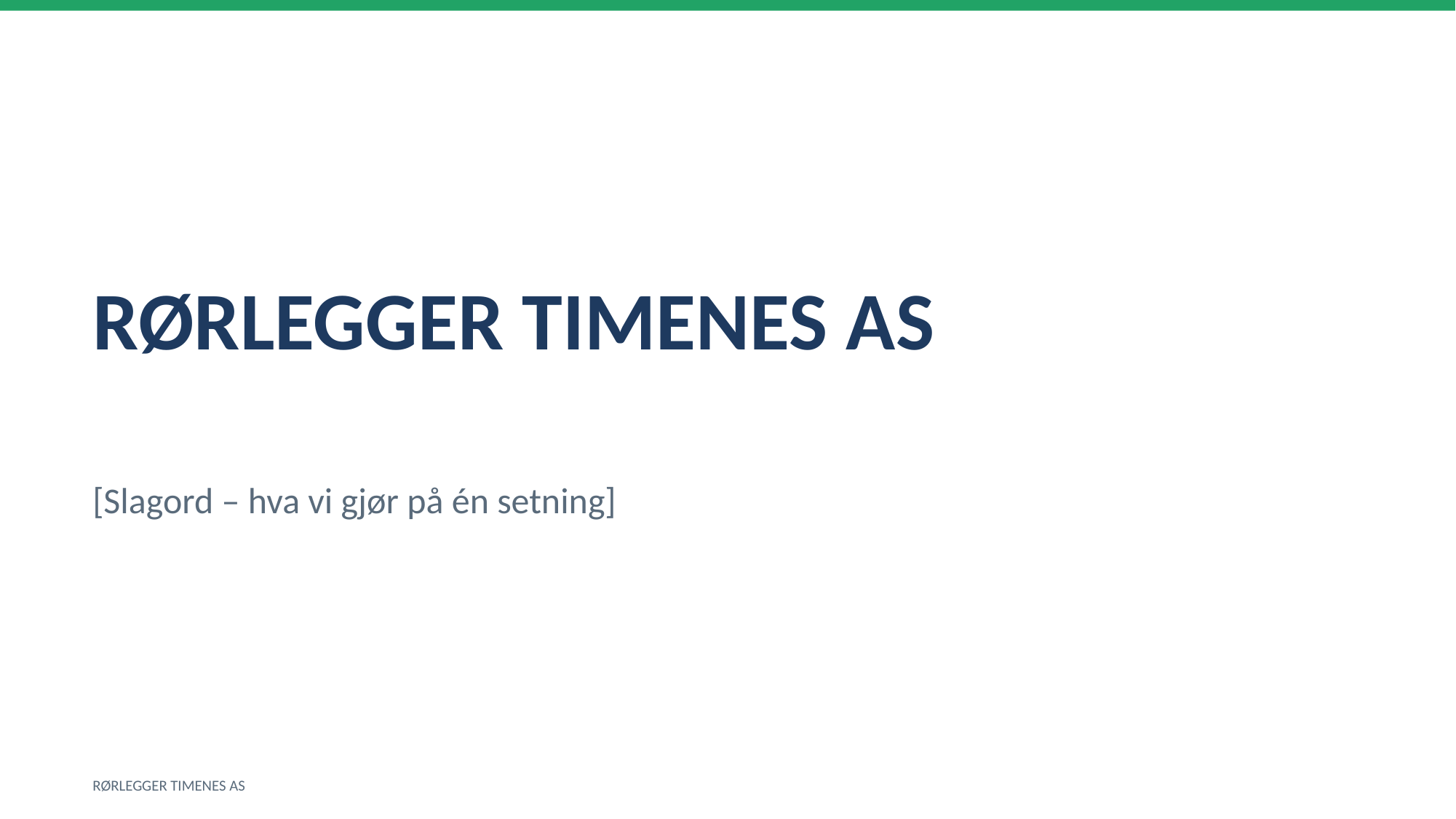

RØRLEGGER TIMENES AS
[Slagord – hva vi gjør på én setning]
RØRLEGGER TIMENES AS